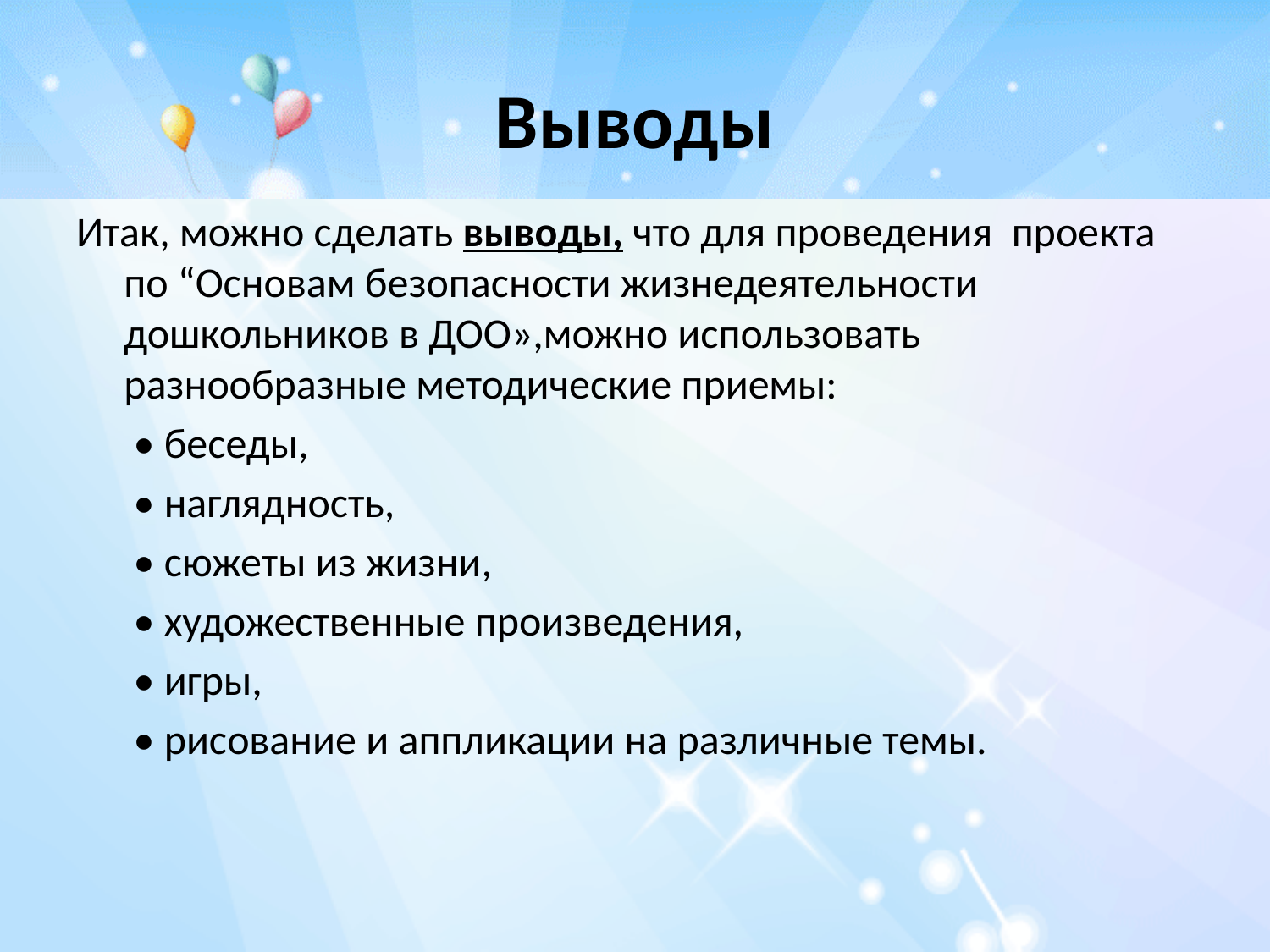

# Выводы
Итак, можно сделать выводы, что для проведения  проекта по “Основам безопасности жизнедеятельности дошкольников в ДОО»,можно использовать разнообразные методические приемы:
      • беседы,
      • наглядность,
      • сюжеты из жизни,
      • художественные произведения,
      • игры,
      • рисование и аппликации на различные темы.